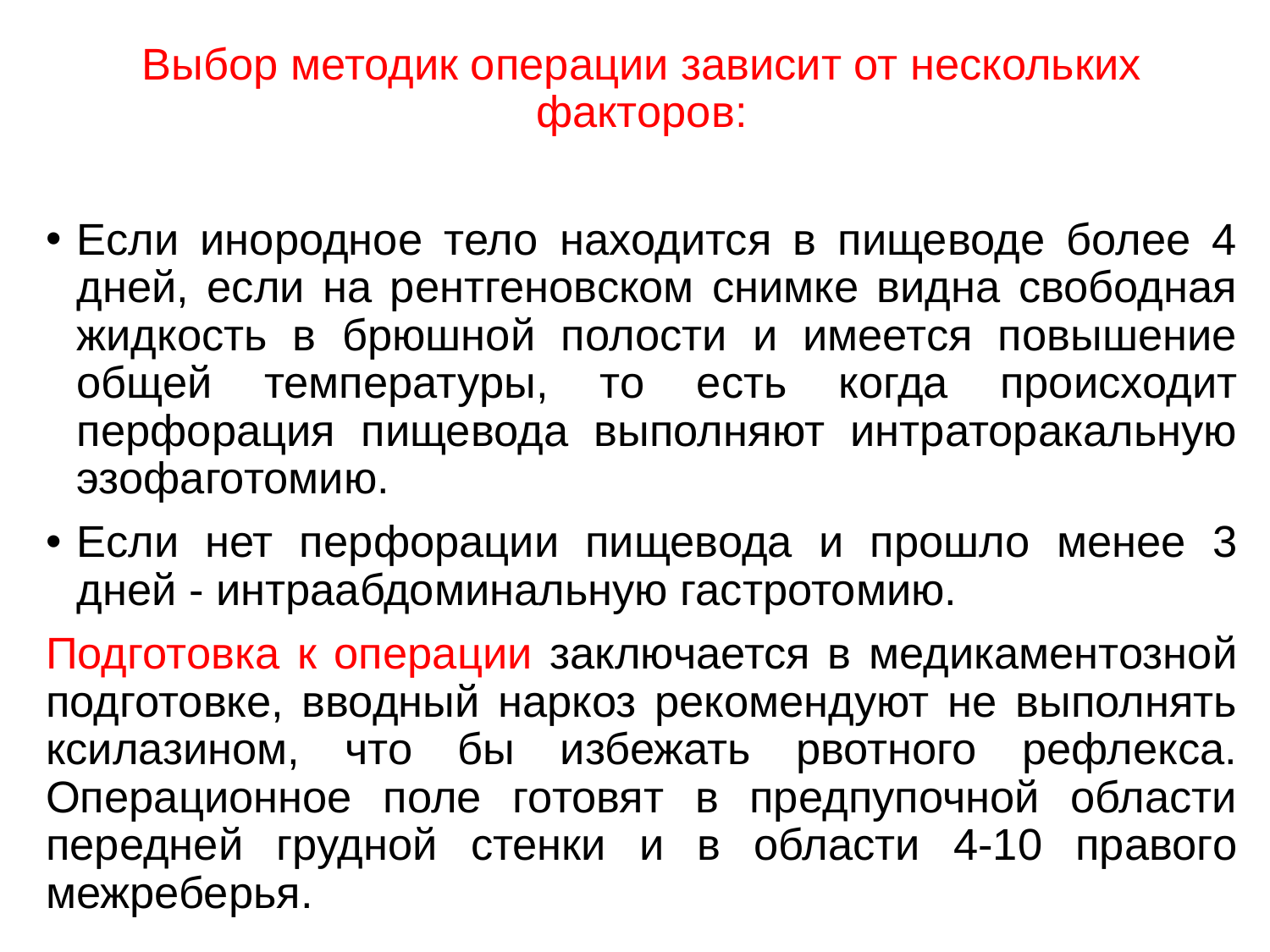

Выбор методик операции зависит от нескольких факторов:

Если инородное тело находится в пищеводе более 4 дней, если на рентгеновском снимке видна свободная жидкость в брюшной полости и имеется повышение общей температуры, то есть когда происходит перфорация пищевода выполняют интраторакальную эзофаготомию.
Если нет перфорации пищевода и прошло менее 3 дней - интраабдоминальную гастротомию.
Подготовка к операции заключается в медикаментозной подготовке, вводный наркоз рекомендуют не выполнять ксилазином, что бы избежать рвотного рефлекса. Операционное поле готовят в предпупочной области передней грудной стенки и в области 4-10 правого межреберья.